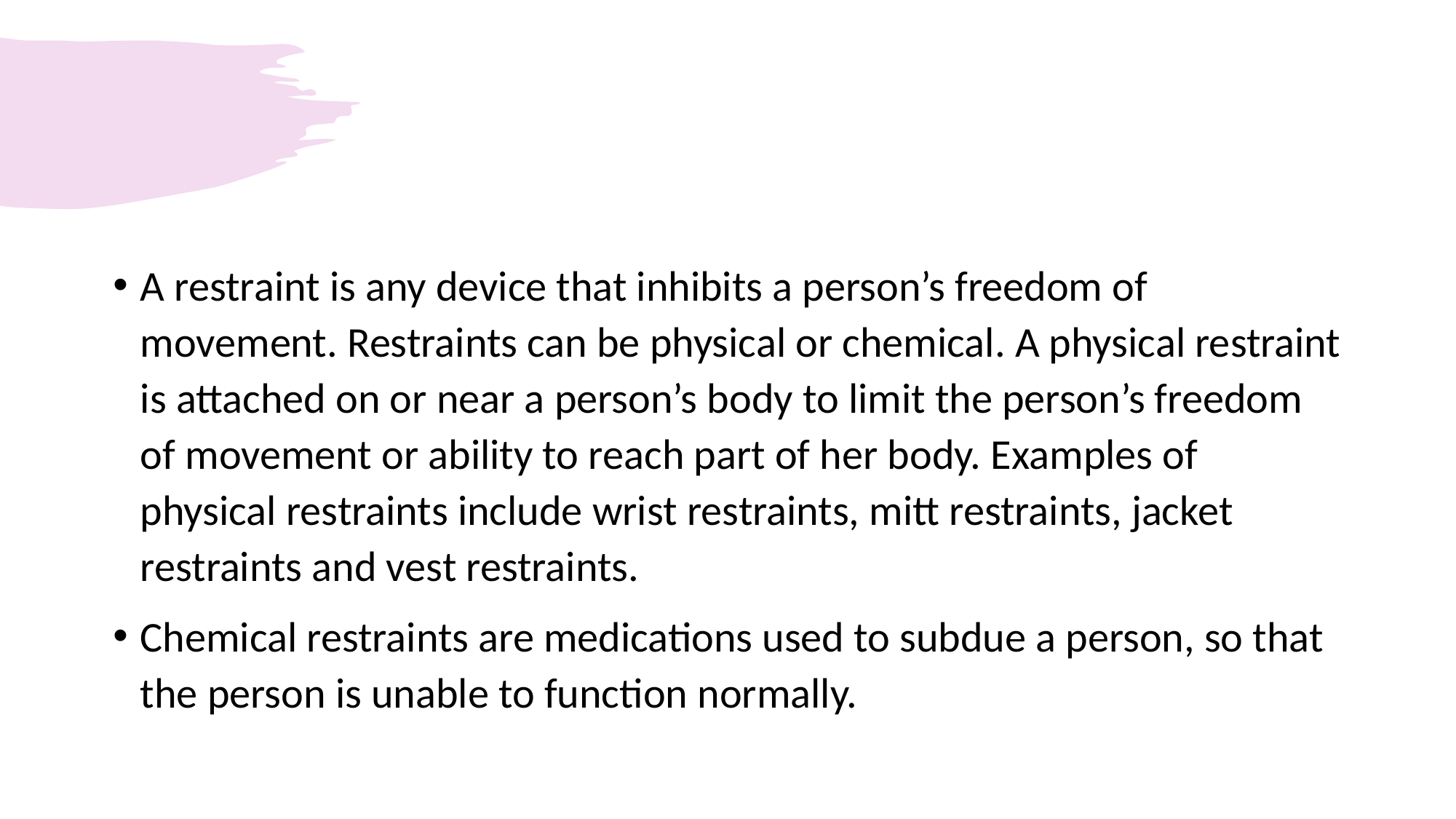

A restraint is any device that inhibits a person’s freedom of movement. Restraints can be physical or chemical. A physical restraint is attached on or near a person’s body to limit the person’s freedom of movement or ability to reach part of her body. Examples of physical restraints include wrist restraints, mitt restraints, jacket restraints and vest restraints.
Chemical restraints are medications used to subdue a person, so that the person is unable to function normally.